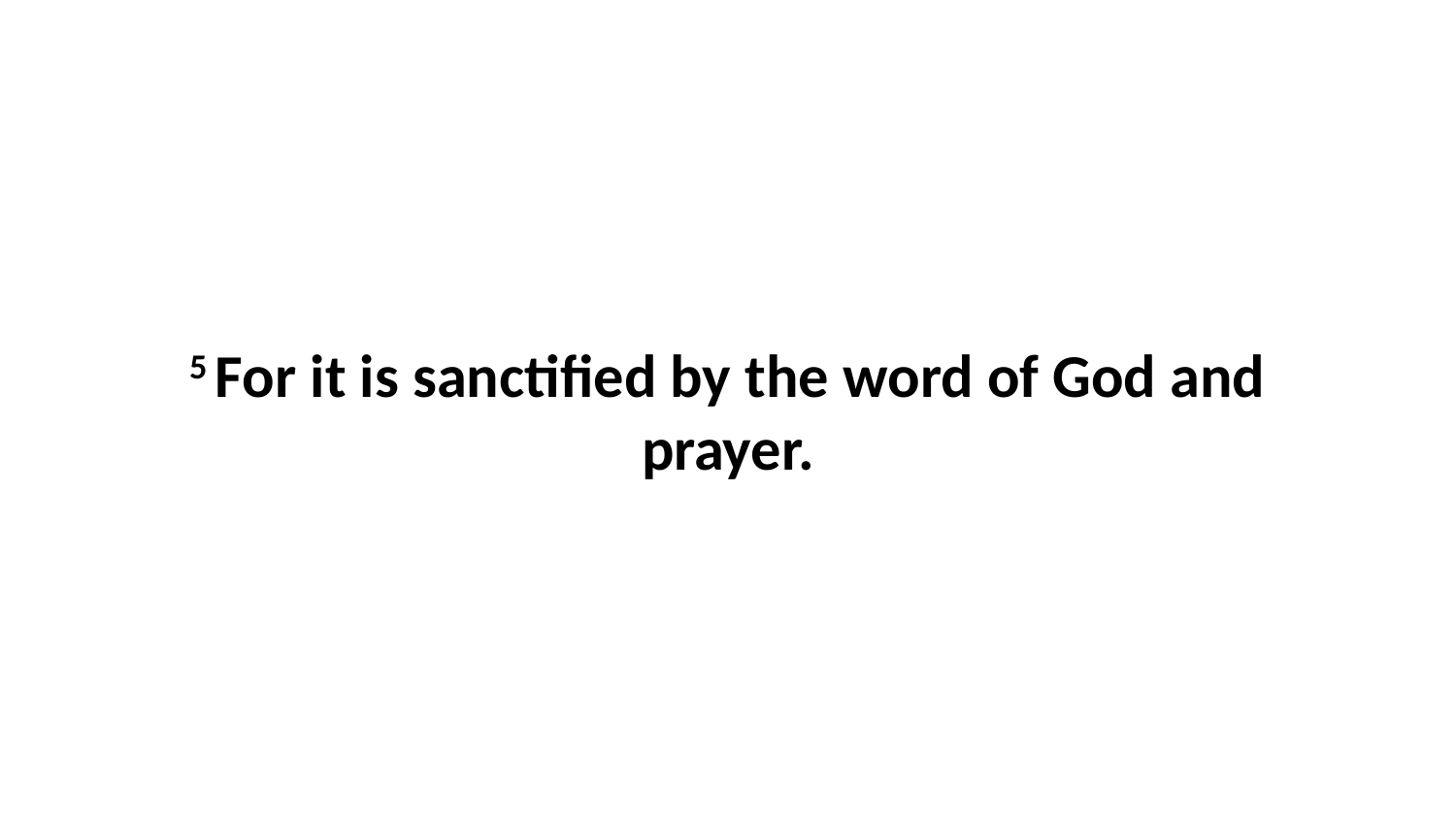

5 For it is sanctified by the word of God and prayer.